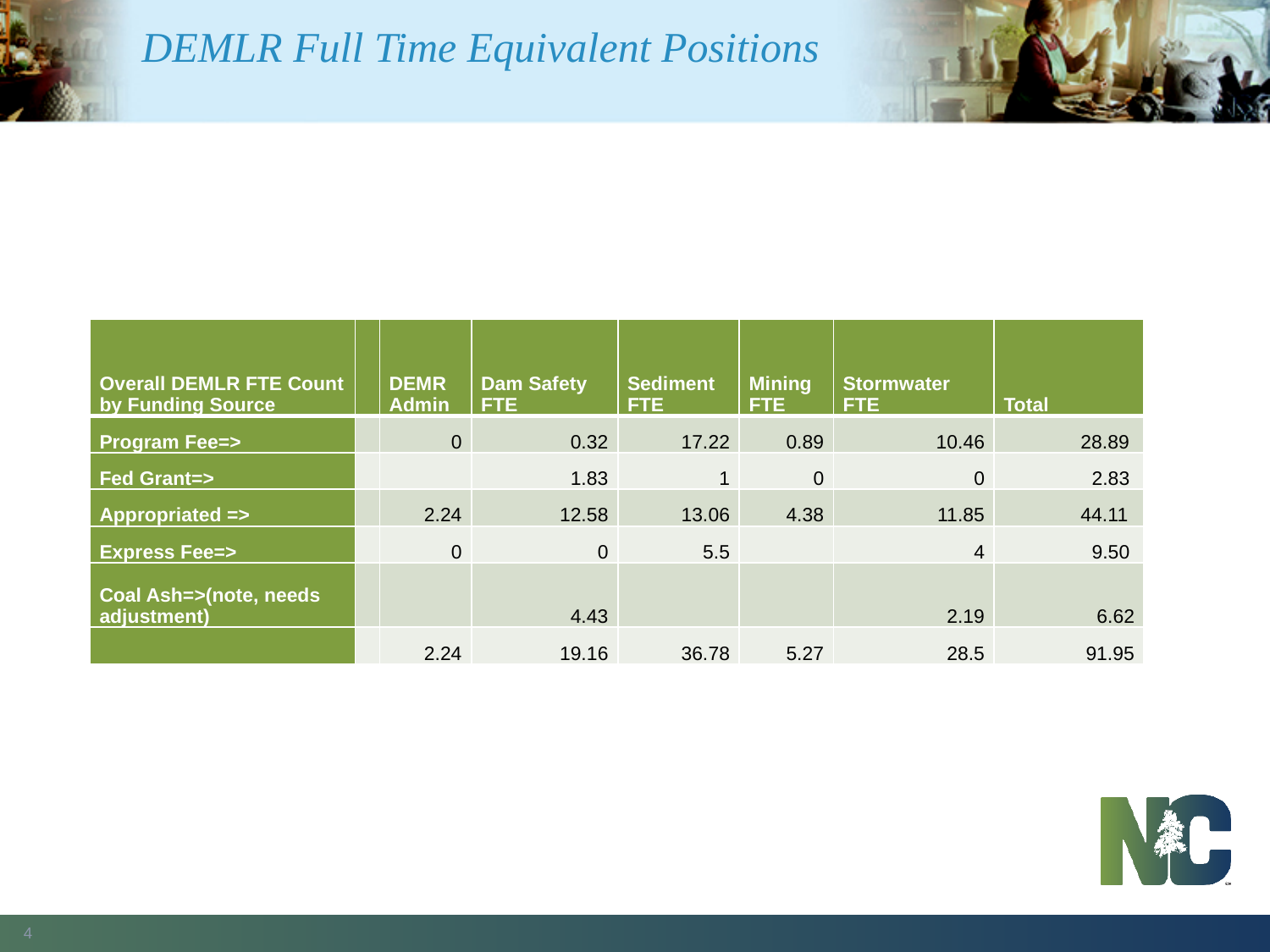

# DEMLR Full Time Equivalent Positions

| Overall DEMLR FTE Count by Funding Source |  | DEMR Admin | Dam Safety FTE | Sediment FTE | Mining FTE | Stormwater FTE | Total |
| --- | --- | --- | --- | --- | --- | --- | --- |
| Program Fee=> |  | 0 | 0.32 | 17.22 | 0.89 | 10.46 | 28.89 |
| Fed Grant=> |  |  | 1.83 | 1 | 0 | 0 | 2.83 |
| Appropriated => |  | 2.24 | 12.58 | 13.06 | 4.38 | 11.85 | 44.11 |
| Express Fee=> |  | 0 | 0 | 5.5 |  | 4 | 9.50 |
| Coal Ash=>(note, needs adjustment) |  |  | 4.43 |  |  | 2.19 | 6.62 |
|  |  | 2.24 | 19.16 | 36.78 | 5.27 | 28.5 | 91.95 |
4